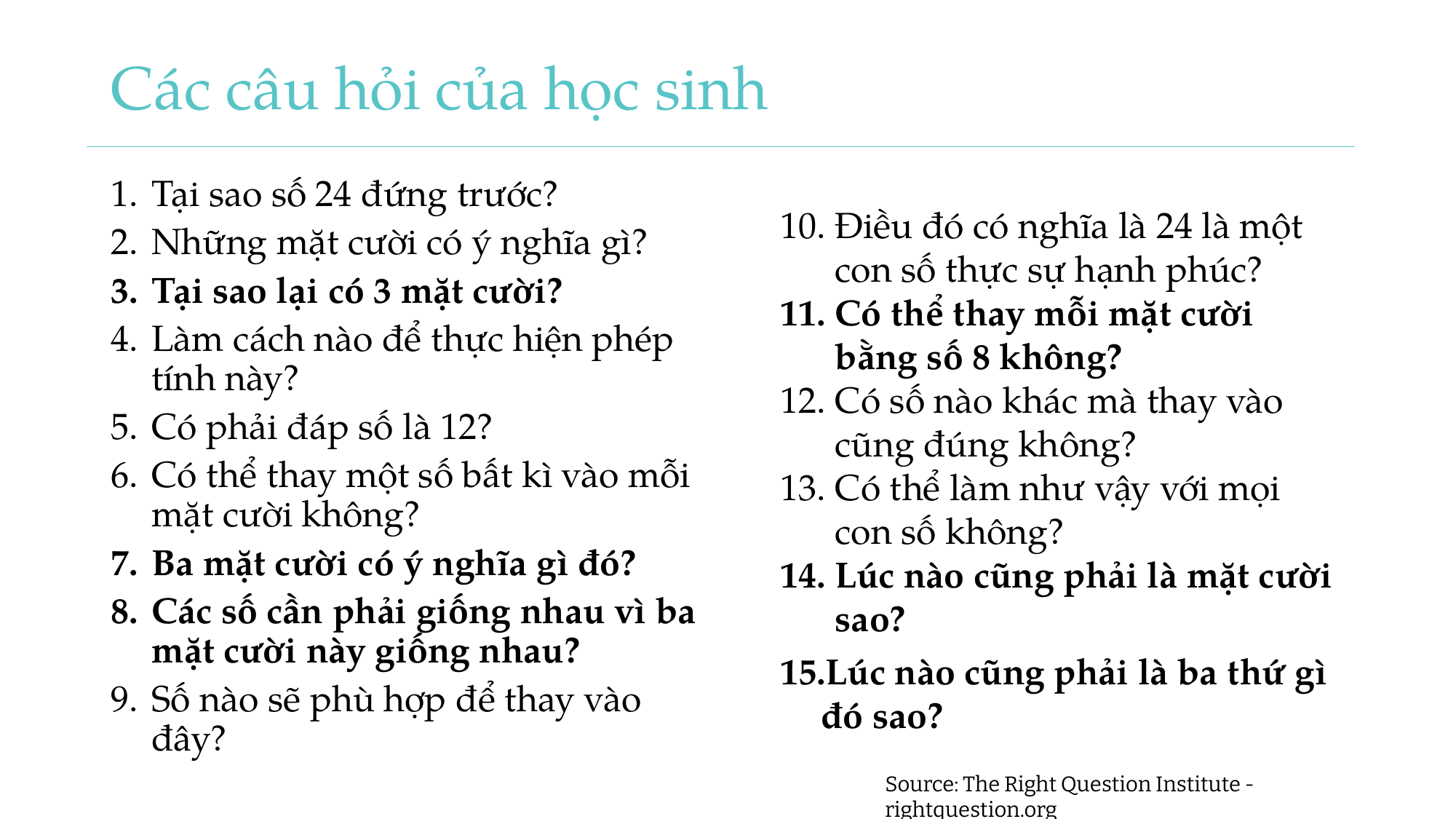

# Các câu hỏi của học sinh
Tại sao số 24 đứng trước?
Những mặt cười có ý nghĩa gì?
Tại sao lại có 3 mặt cười?
Làm cách nào để thực hiện phép tính này?
Có phải đáp số là 12?
Có thể thay một số bất kì vào mỗi mặt cười không?
Ba mặt cười có ý nghĩa gì đó?
Các số cần phải giống nhau vì ba mặt cười này giống nhau?
Số nào sẽ phù hợp để thay vào đây?
Điều đó có nghĩa là 24 là một con số thực sự hạnh phúc?
Có thể thay mỗi mặt cười bằng số 8 không?
Có số nào khác mà thay vào cũng đúng không?
Có thể làm như vậy với mọi con số không?
Lúc nào cũng phải là mặt cười sao?
Lúc nào cũng phải là ba thứ gì đó sao?